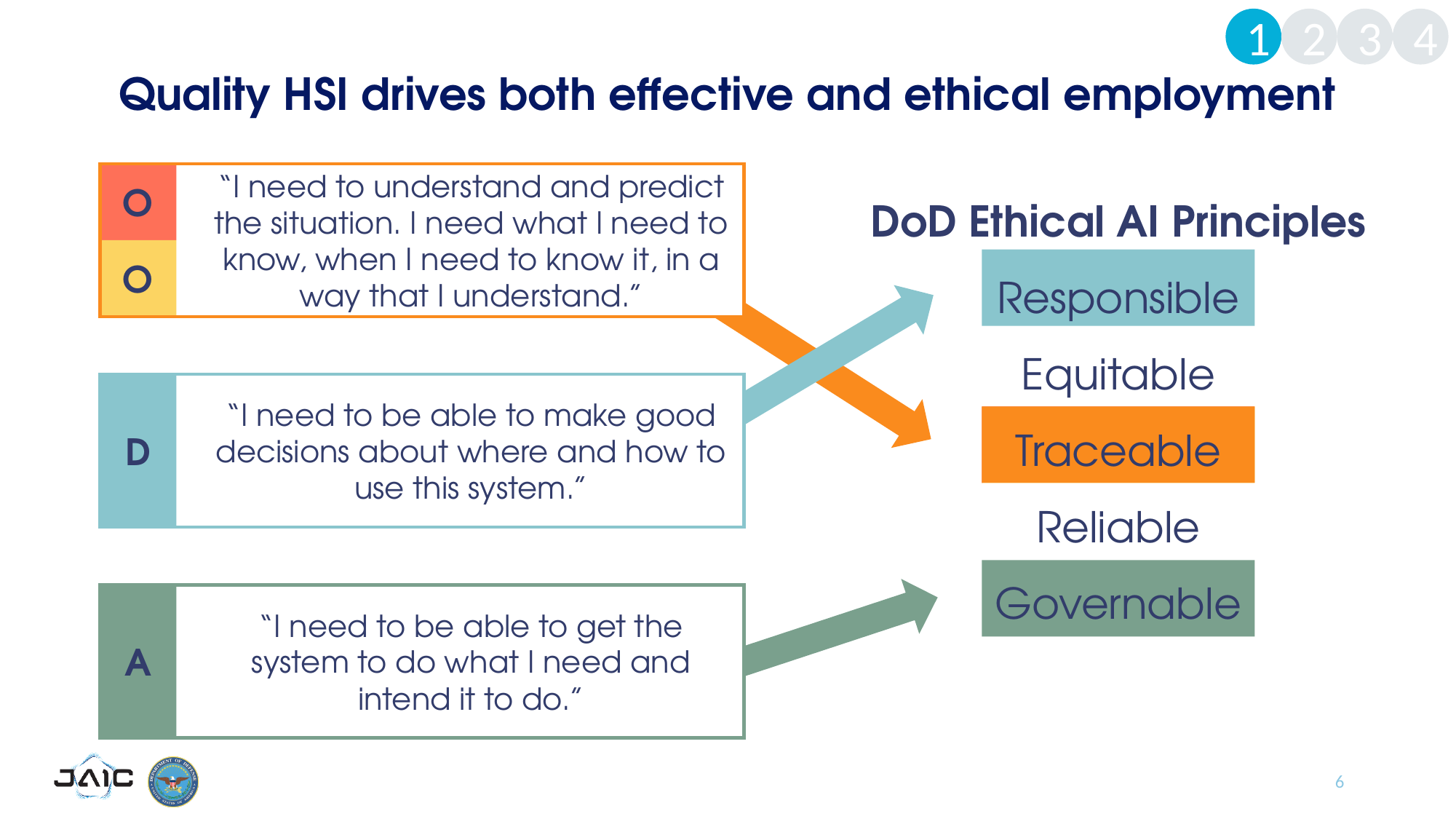

1
2
3
4
# Quality HSI drives both effective and ethical employment
“I need to understand and predict the situation. I need what I need to know, when I need to know it, in a way that I understand.”
O
O

DoD Ethical AI Principles
Responsible
Equitable
Traceable
Reliable
Governable

“I need to be able to make good decisions about where and how to use this system.”
D

“I need to be able to get the system to do what I need and intend it to do.”
A

6